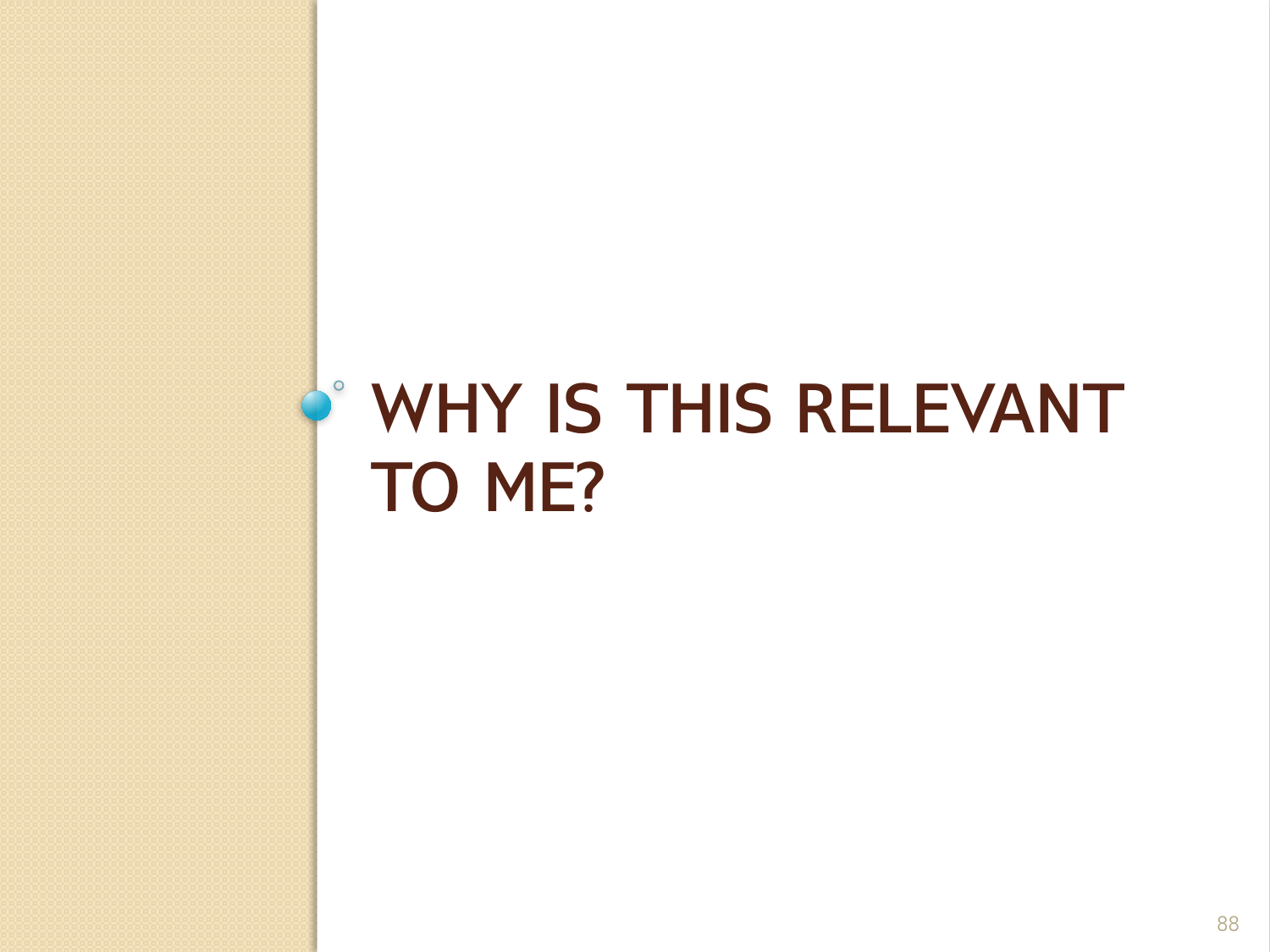

# why is this relevant to me?
88